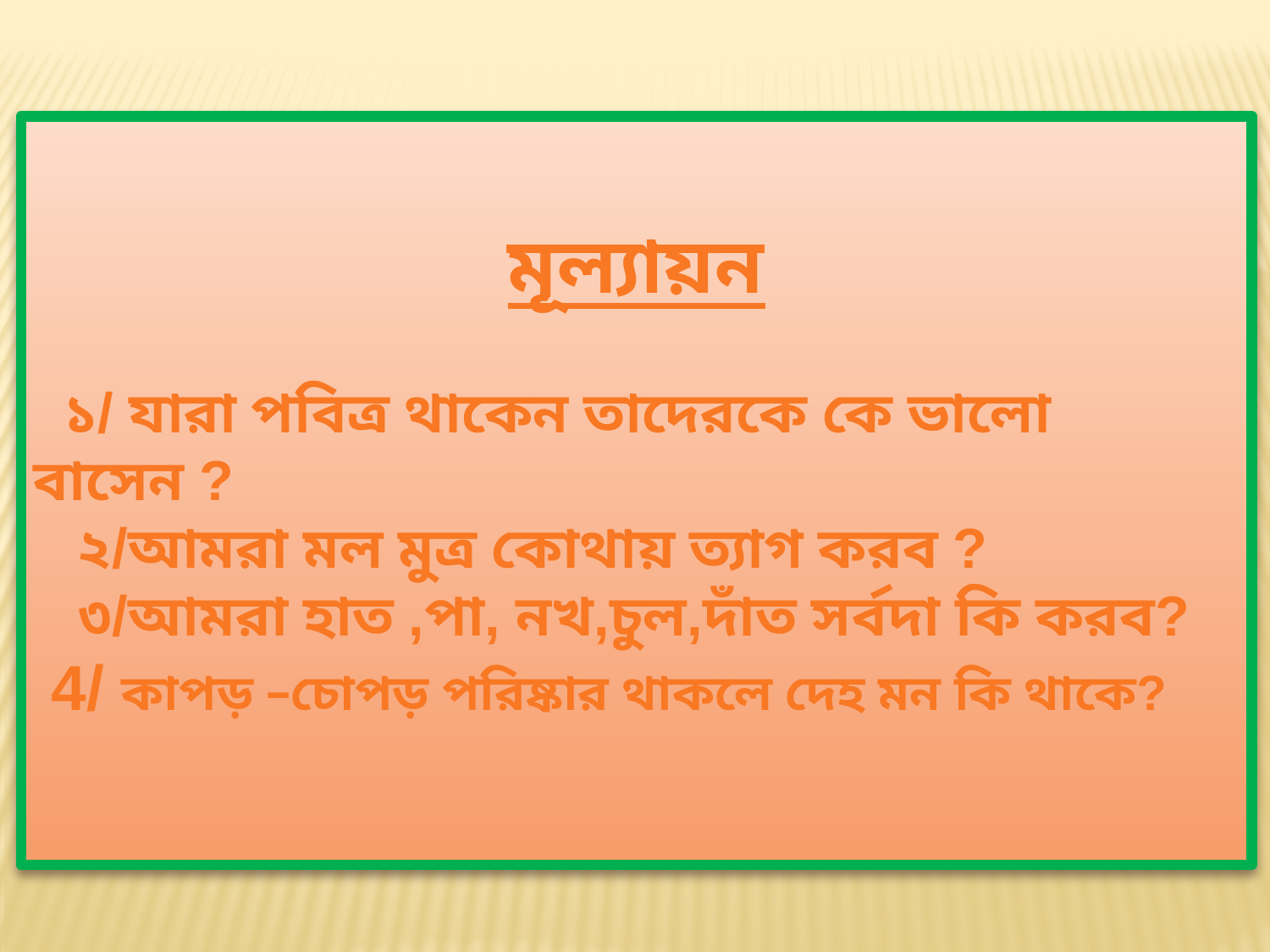

মূল্যায়ন

  ১/ যারা পবিত্র থাকেন তাদেরকে কে ভালো বাসেন ?
   ২/আমরা মল মুত্র কোথায় ত্যাগ করব ?
   ৩/আমরা হাত ,পা, নখ,চুল,দাঁত সর্বদা কি করব?
 4/ কাপড় –চোপড় পরিষ্কার থাকলে দেহ মন কি থাকে?